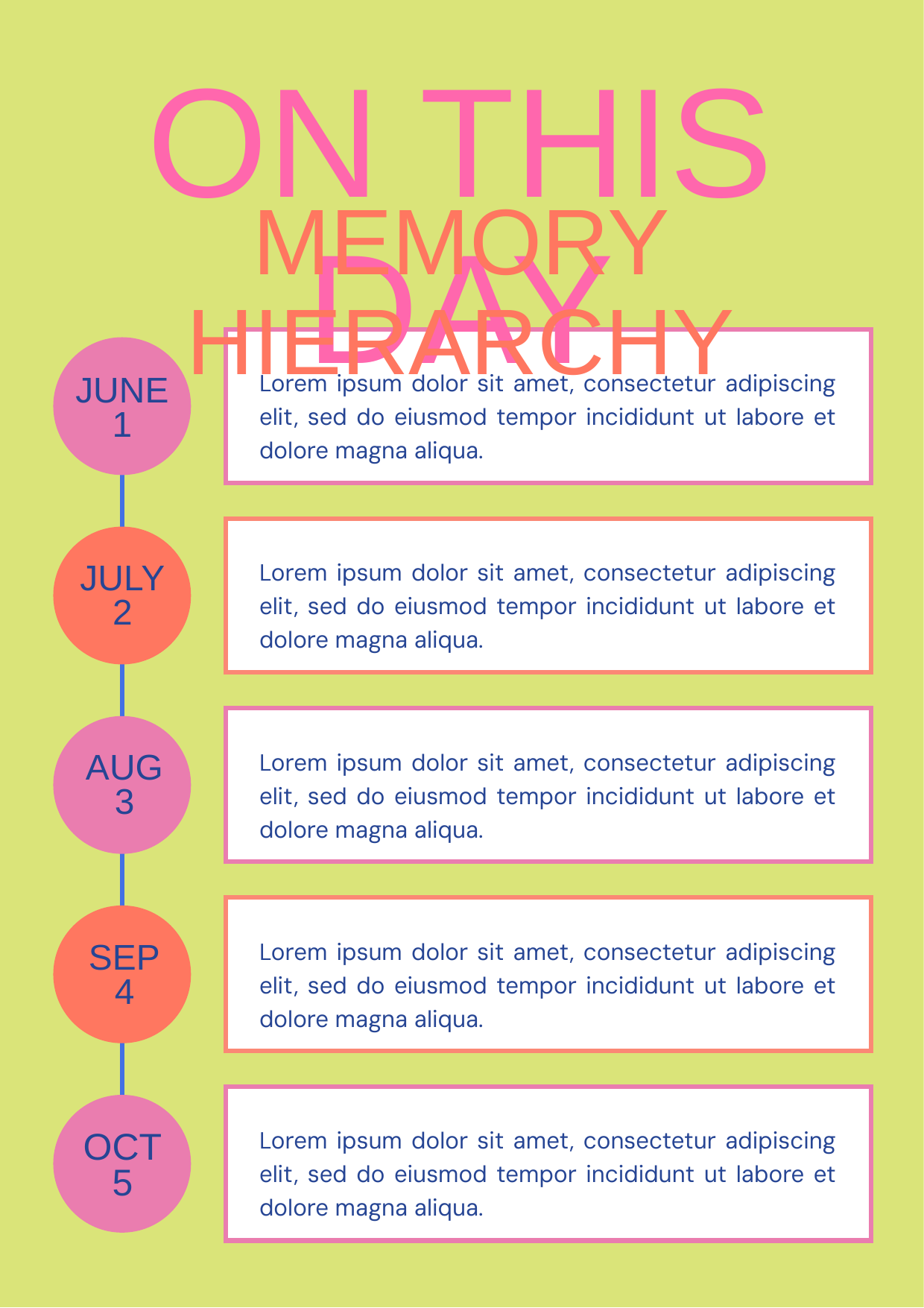

ON THIS DAY
MEMORY HIERARCHY

Lorem ipsum dolor sit amet, consectetur adipiscing elit, sed do eiusmod tempor incididunt ut labore et dolore magna aliqua.
JUNE
1

Lorem ipsum dolor sit amet, consectetur adipiscing elit, sed do eiusmod tempor incididunt ut labore et dolore magna aliqua.
JULY
2

Lorem ipsum dolor sit amet, consectetur adipiscing elit, sed do eiusmod tempor incididunt ut labore et dolore magna aliqua.
AUG
3

Lorem ipsum dolor sit amet, consectetur adipiscing elit, sed do eiusmod tempor incididunt ut labore et dolore magna aliqua.
SEP
4

Lorem ipsum dolor sit amet, consectetur adipiscing elit, sed do eiusmod tempor incididunt ut labore et dolore magna aliqua.
OCT
5